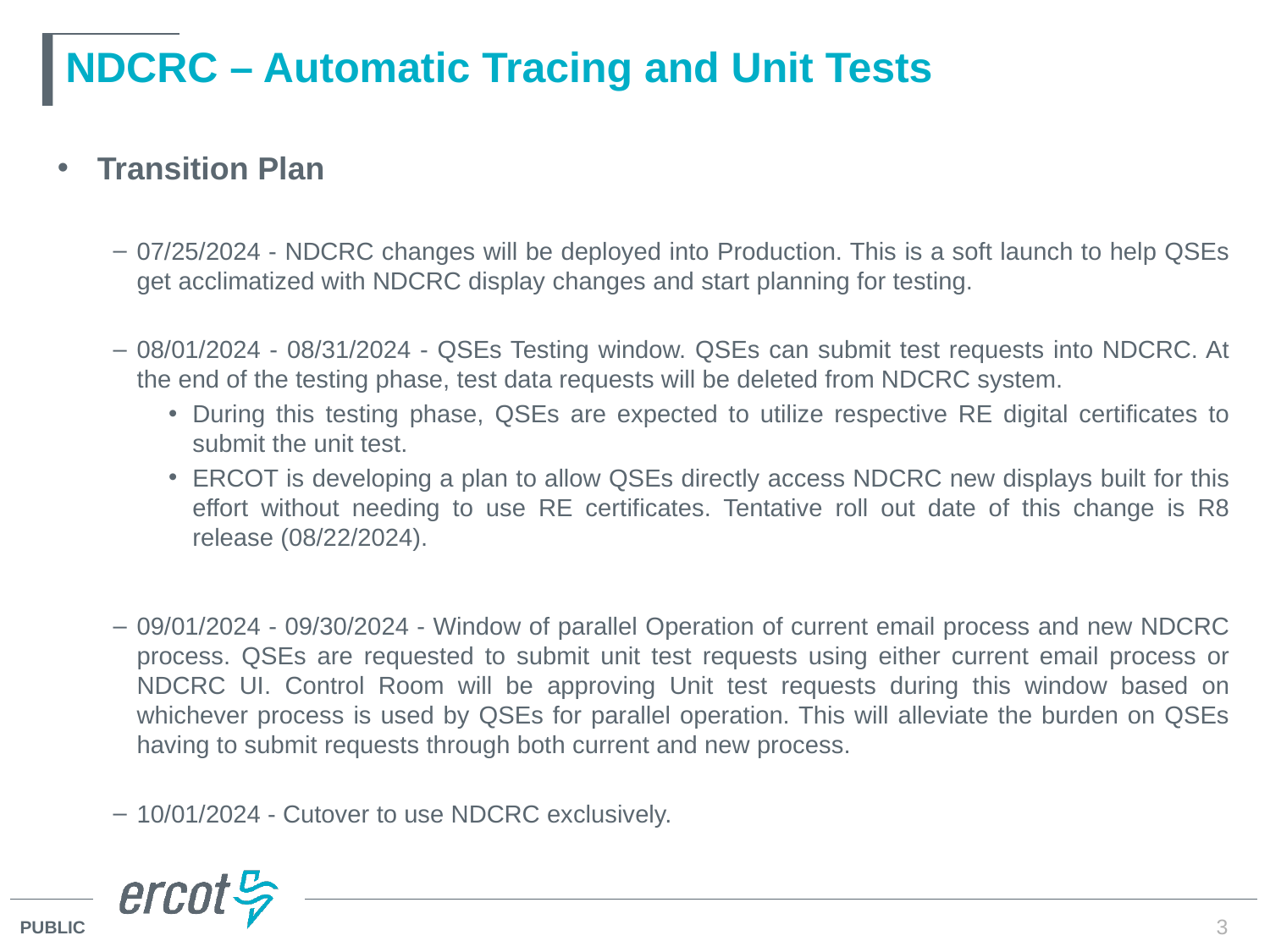

# NDCRC – Automatic Tracing and Unit Tests

Transition Plan

07/25/2024 - NDCRC changes will be deployed into Production. This is a soft launch to help QSEs get acclimatized with NDCRC display changes and start planning for testing.

08/01/2024 - 08/31/2024 - QSEs Testing window. QSEs can submit test requests into NDCRC. At the end of the testing phase, test data requests will be deleted from NDCRC system.
During this testing phase, QSEs are expected to utilize respective RE digital certificates to submit the unit test.
ERCOT is developing a plan to allow QSEs directly access NDCRC new displays built for this effort without needing to use RE certificates. Tentative roll out date of this change is R8 release (08/22/2024).

09/01/2024 - 09/30/2024 - Window of parallel Operation of current email process and new NDCRC process. QSEs are requested to submit unit test requests using either current email process or NDCRC UI. Control Room will be approving Unit test requests during this window based on whichever process is used by QSEs for parallel operation. This will alleviate the burden on QSEs having to submit requests through both current and new process.

10/01/2024 - Cutover to use NDCRC exclusively.

3